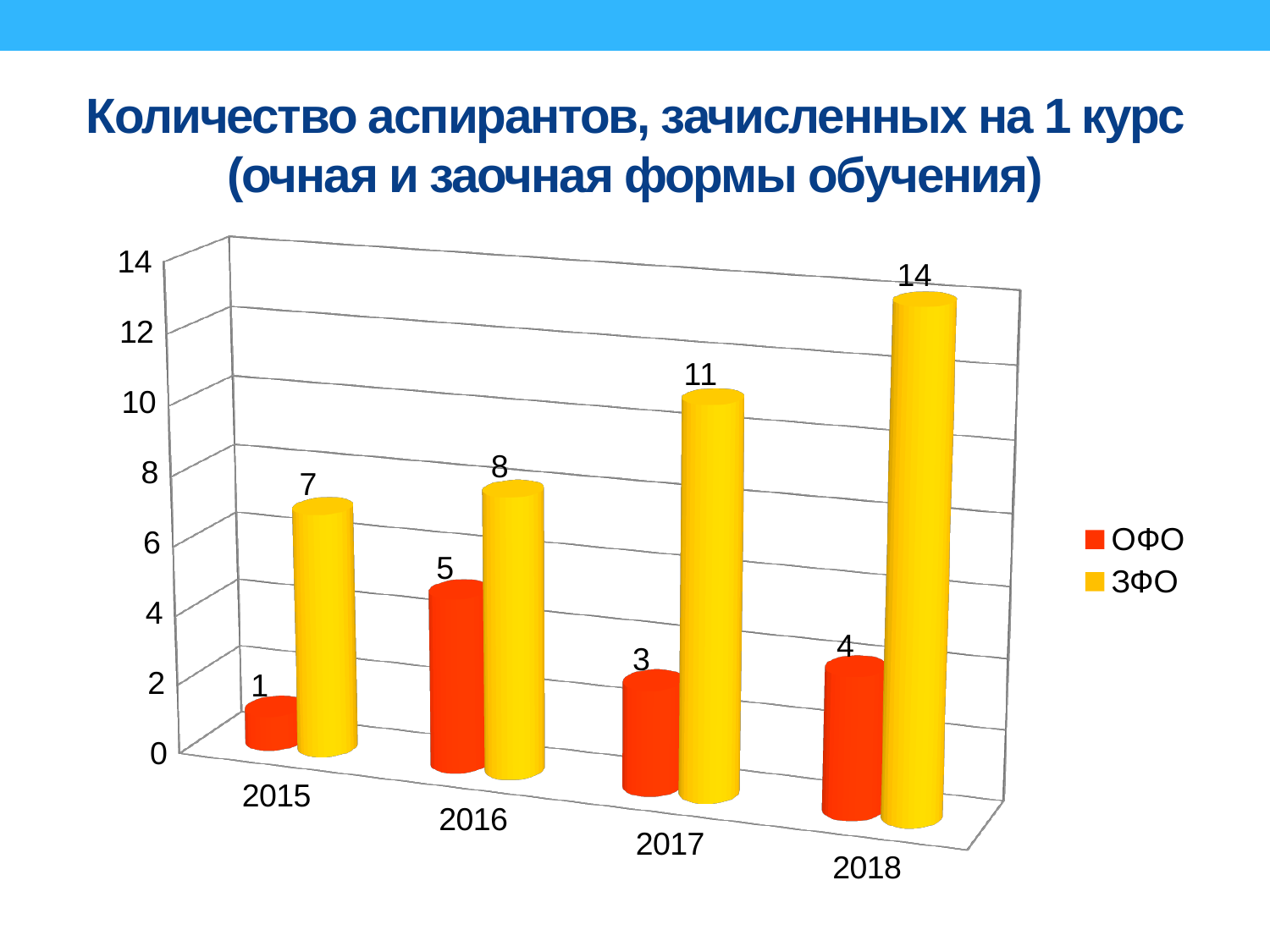

# Количество аспирантов, зачисленных на 1 курс (очная и заочная формы обучения)

[unsupported chart]